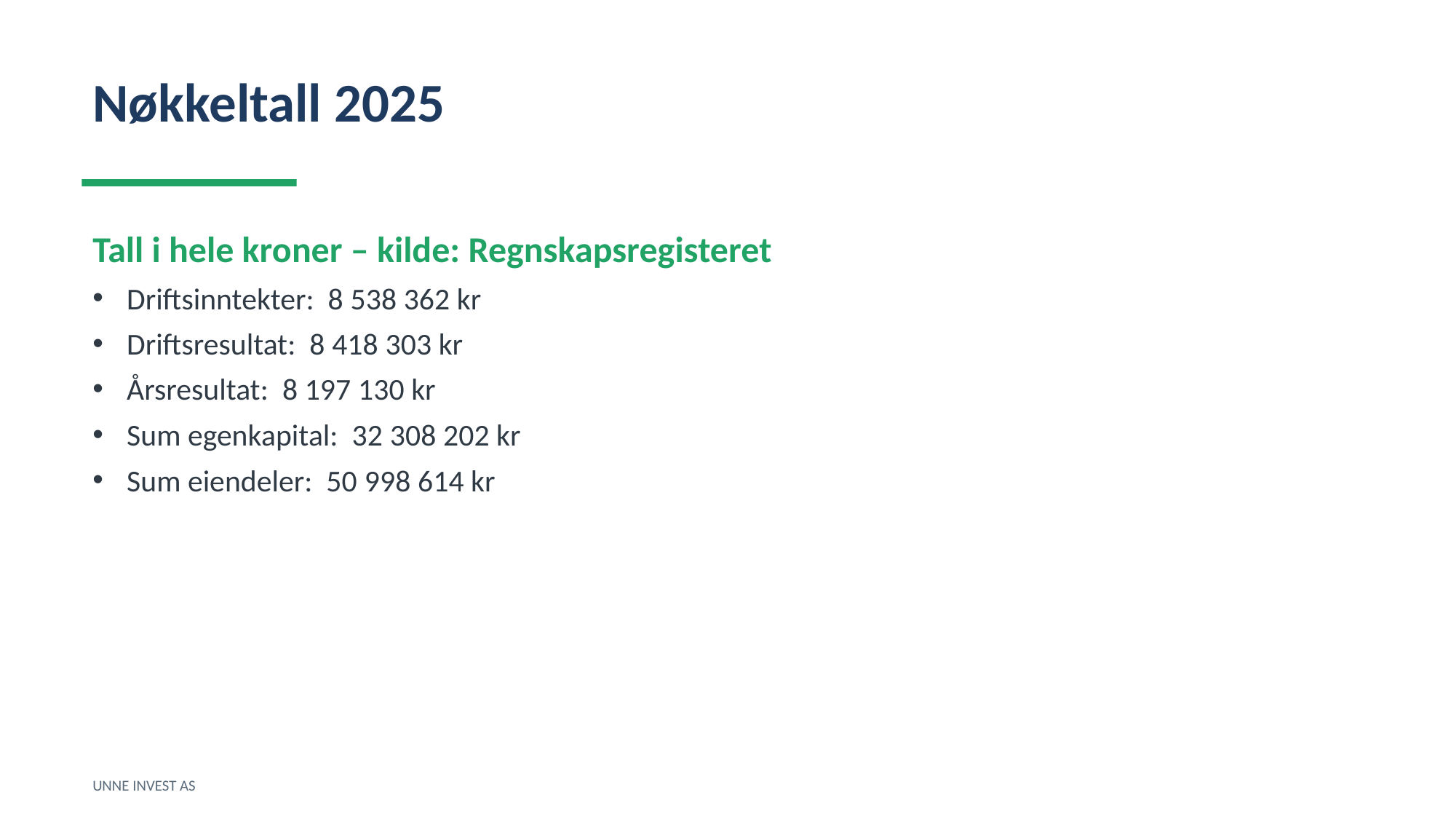

Nøkkeltall 2025

Tall i hele kroner – kilde: Regnskapsregisteret
Driftsinntekter:  8 538 362 kr
Driftsresultat:  8 418 303 kr
Årsresultat:  8 197 130 kr
Sum egenkapital:  32 308 202 kr
Sum eiendeler:  50 998 614 kr
UNNE INVEST AS